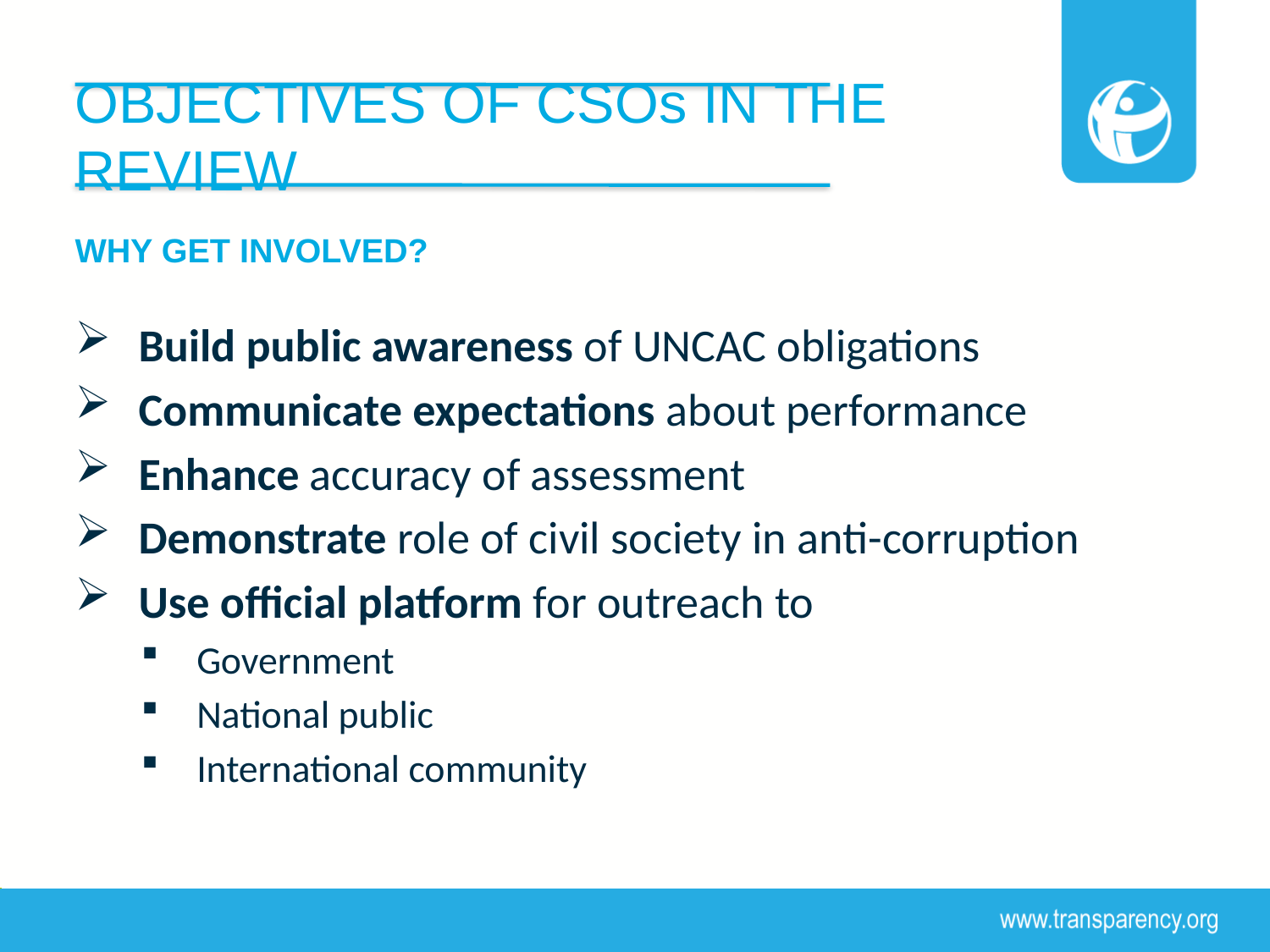

# OBJECTIVES of csos IN THE REVIEW
WHY GET INVOLVED?
Build public awareness of UNCAC obligations
Communicate expectations about performance
Enhance accuracy of assessment
Demonstrate role of civil society in anti-corruption
Use official platform for outreach to
Government
National public
International community